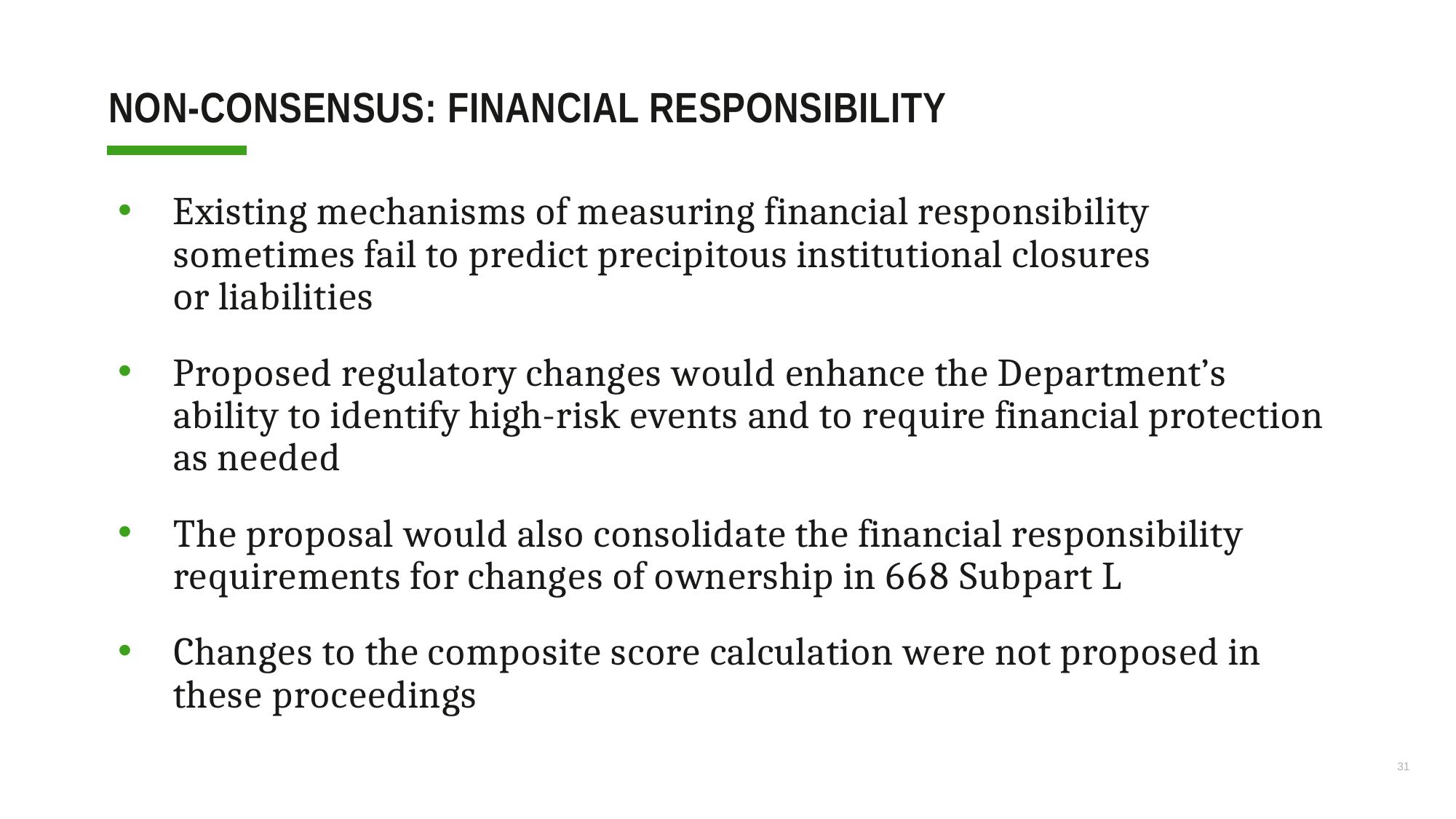

# Non-consensus: Financial Responsibility
Existing mechanisms of measuring financial responsibility sometimes fail to predict precipitous institutional closures
or liabilities
Proposed regulatory changes would enhance the Department’s ability to identify high-risk events and to require financial protection as needed
The proposal would also consolidate the financial responsibility requirements for changes of ownership in 668 Subpart L
Changes to the composite score calculation were not proposed in these proceedings
31